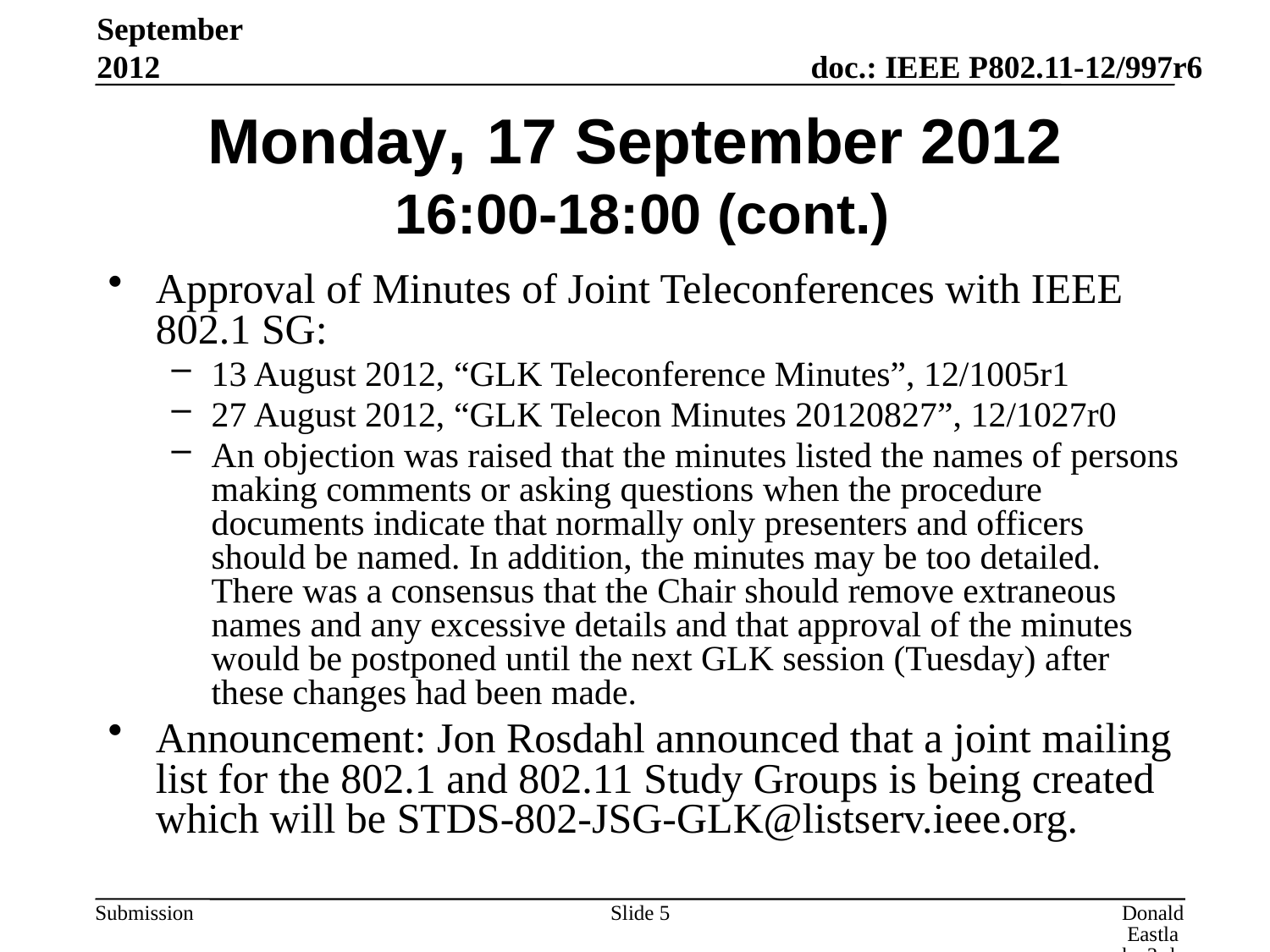

September 2012
# Monday, 17 September 2012 16:00-18:00 (cont.)
Approval of Minutes of Joint Teleconferences with IEEE 802.1 SG:
13 August 2012, “GLK Teleconference Minutes”, 12/1005r1
27 August 2012, “GLK Telecon Minutes 20120827”, 12/1027r0
An objection was raised that the minutes listed the names of persons making comments or asking questions when the procedure documents indicate that normally only presenters and officers should be named. In addition, the minutes may be too detailed. There was a consensus that the Chair should remove extraneous names and any excessive details and that approval of the minutes would be postponed until the next GLK session (Tuesday) after these changes had been made.
Announcement: Jon Rosdahl announced that a joint mailing list for the 802.1 and 802.11 Study Groups is being created which will be STDS-802-JSG-GLK@listserv.ieee.org.
Slide 5
Donald Eastlake 3rd, Huawei Technologies